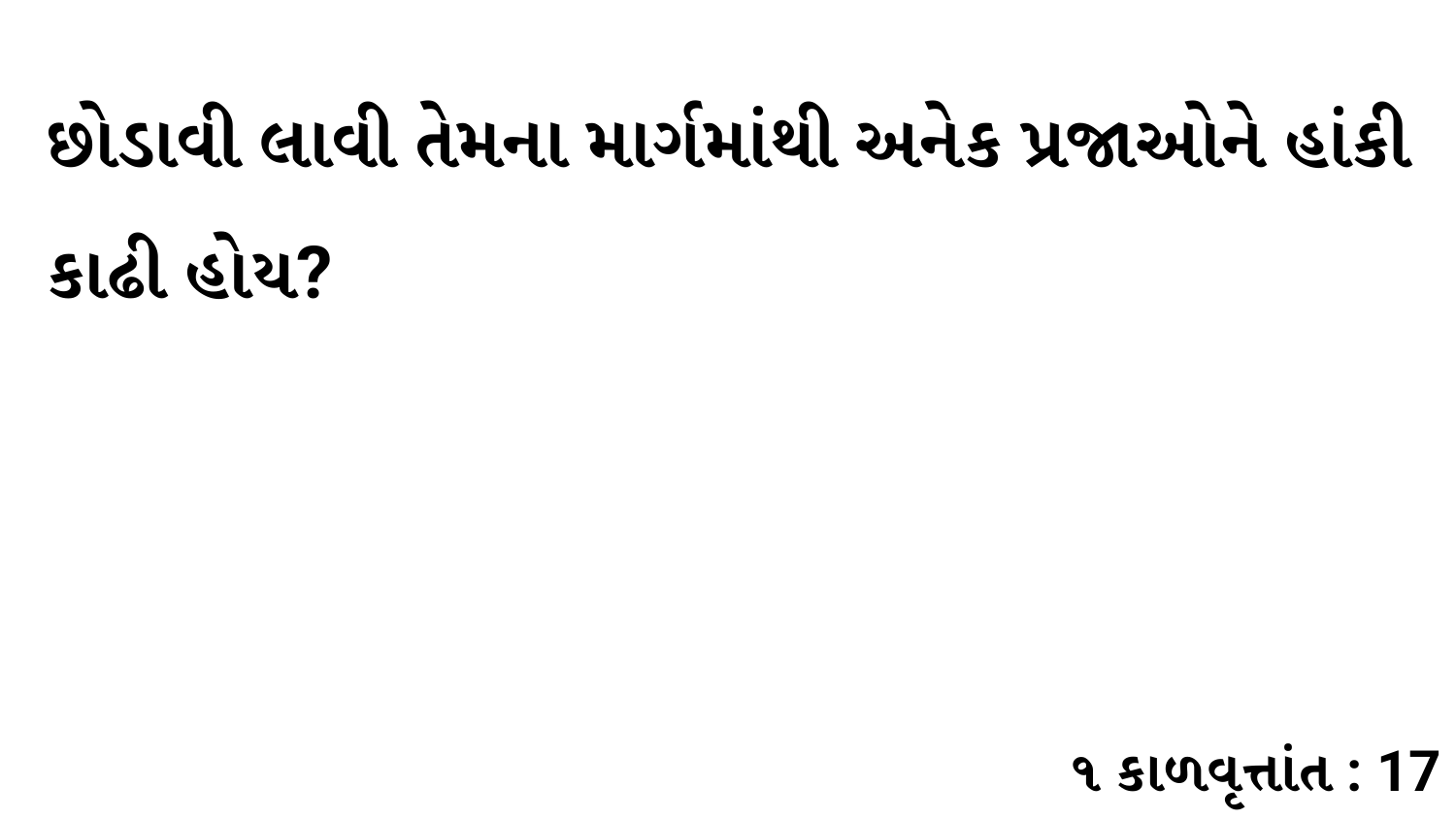

છોડાવી લાવી તેમના માર્ગમાંથી અનેક પ્રજાઓને હાંકી કાઢી હોય?
૧ કાળવૃત્તાંત : 17